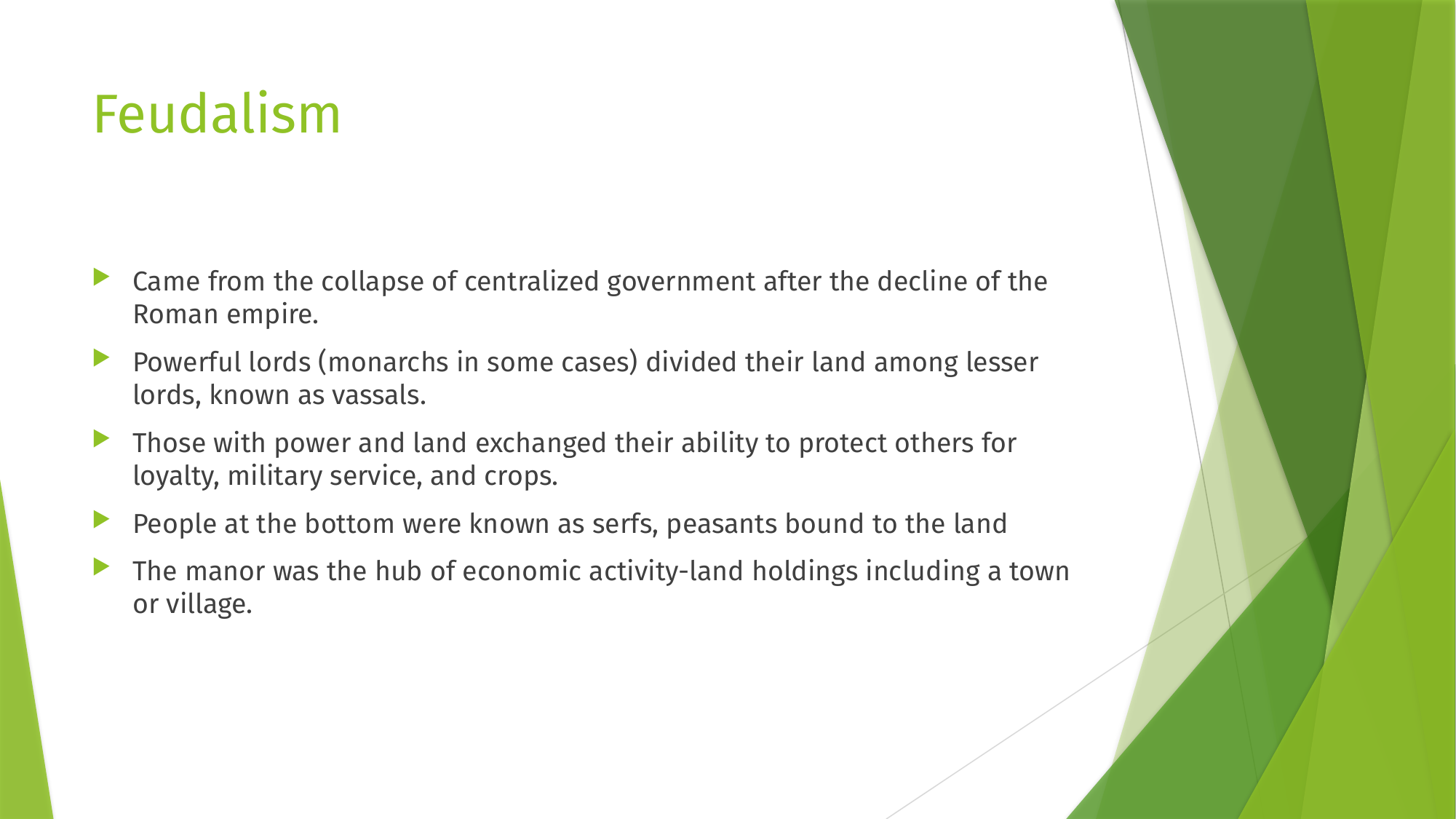

# Feudalism
Came from the collapse of centralized government after the decline of the Roman empire.
Powerful lords (monarchs in some cases) divided their land among lesser lords, known as vassals.
Those with power and land exchanged their ability to protect others for loyalty, military service, and crops.
People at the bottom were known as serfs, peasants bound to the land
The manor was the hub of economic activity-land holdings including a town or village.